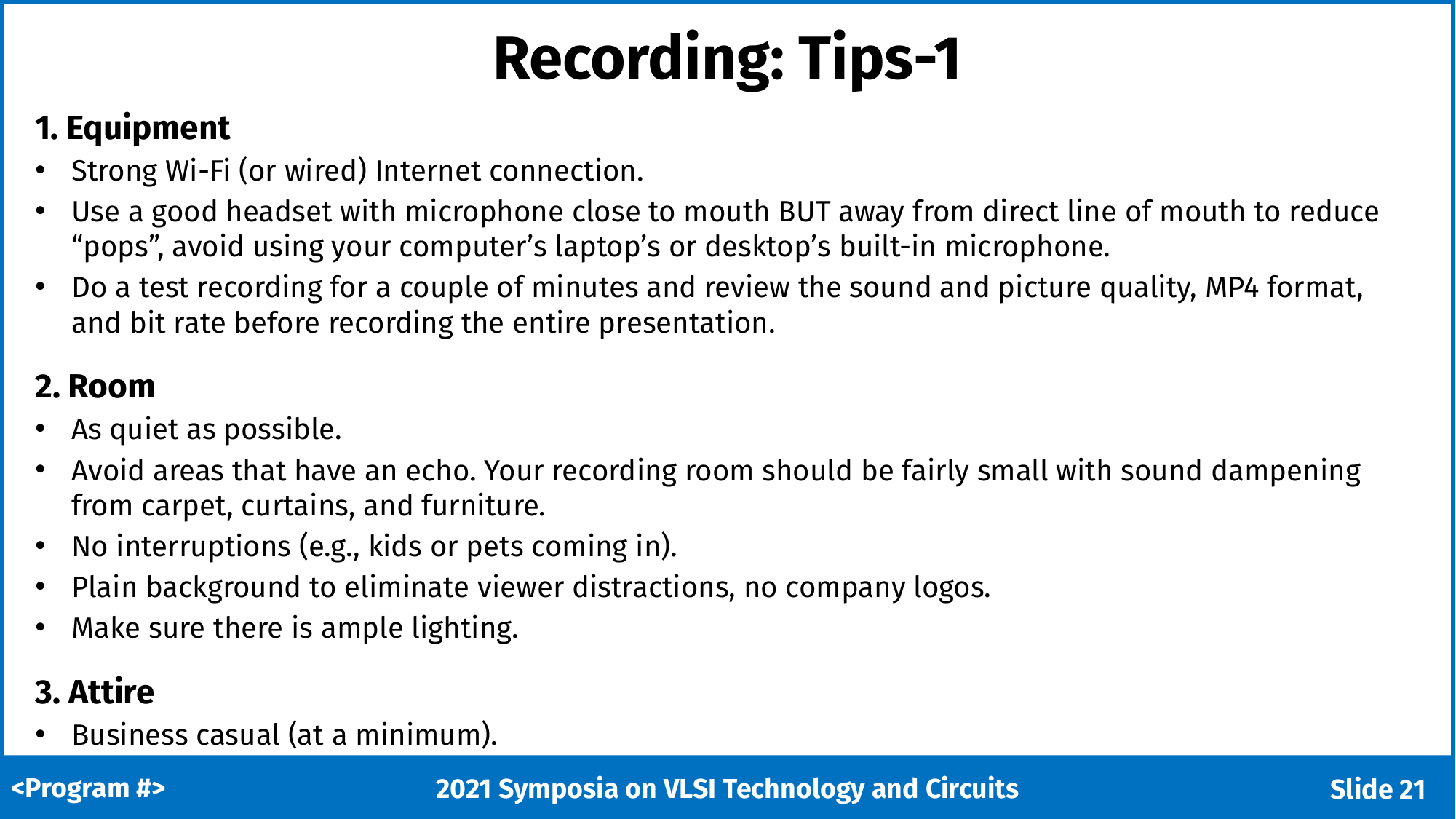

# Recording: Tips-1
1. Equipment
Strong Wi-Fi (or wired) Internet connection.
Use a good headset with microphone close to mouth BUT away from direct line of mouth to reduce “pops”, avoid using your computer’s laptop’s or desktop’s built-in microphone.
Do a test recording for a couple of minutes and review the sound and picture quality, MP4 format, and bit rate before recording the entire presentation.

2. Room
As quiet as possible.
Avoid areas that have an echo. Your recording room should be fairly small with sound dampening from carpet, curtains, and furniture.
No interruptions (e.g., kids or pets coming in).
Plain background to eliminate viewer distractions, no company logos.
Make sure there is ample lighting.

3. Attire
Business casual (at a minimum).
<Program #>
Slide 21